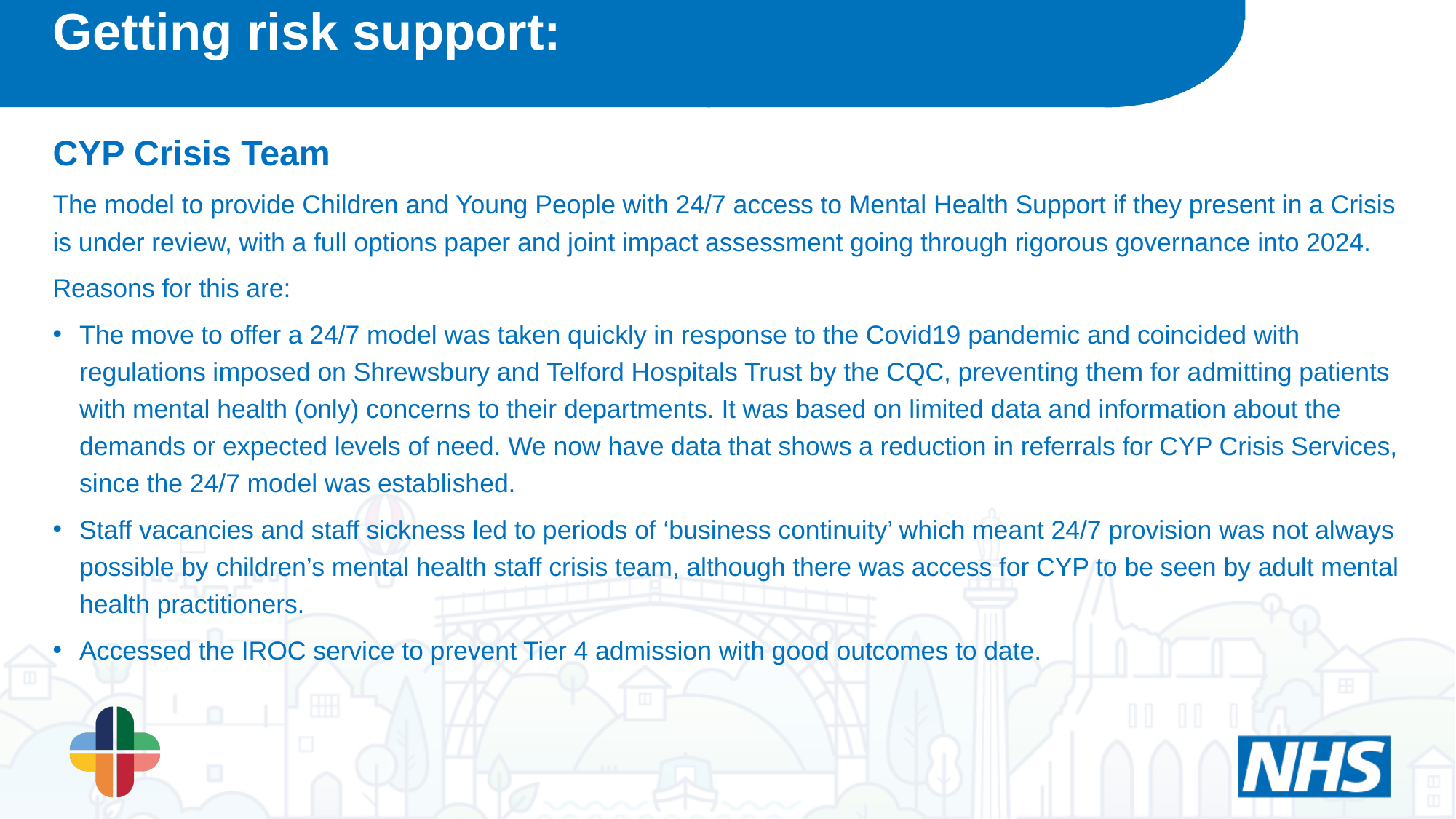

Getting risk support:
CYP Crisis Team
The model to provide Children and Young People with 24/7 access to Mental Health Support if they present in a Crisis is under review, with a full options paper and joint impact assessment going through rigorous governance into 2024.
Reasons for this are:
The move to offer a 24/7 model was taken quickly in response to the Covid19 pandemic and coincided with regulations imposed on Shrewsbury and Telford Hospitals Trust by the CQC, preventing them for admitting patients with mental health (only) concerns to their departments. It was based on limited data and information about the demands or expected levels of need. We now have data that shows a reduction in referrals for CYP Crisis Services, since the 24/7 model was established.
Staff vacancies and staff sickness led to periods of ‘business continuity’ which meant 24/7 provision was not always possible by children’s mental health staff crisis team, although there was access for CYP to be seen by adult mental health practitioners.
Accessed the IROC service to prevent Tier 4 admission with good outcomes to date.